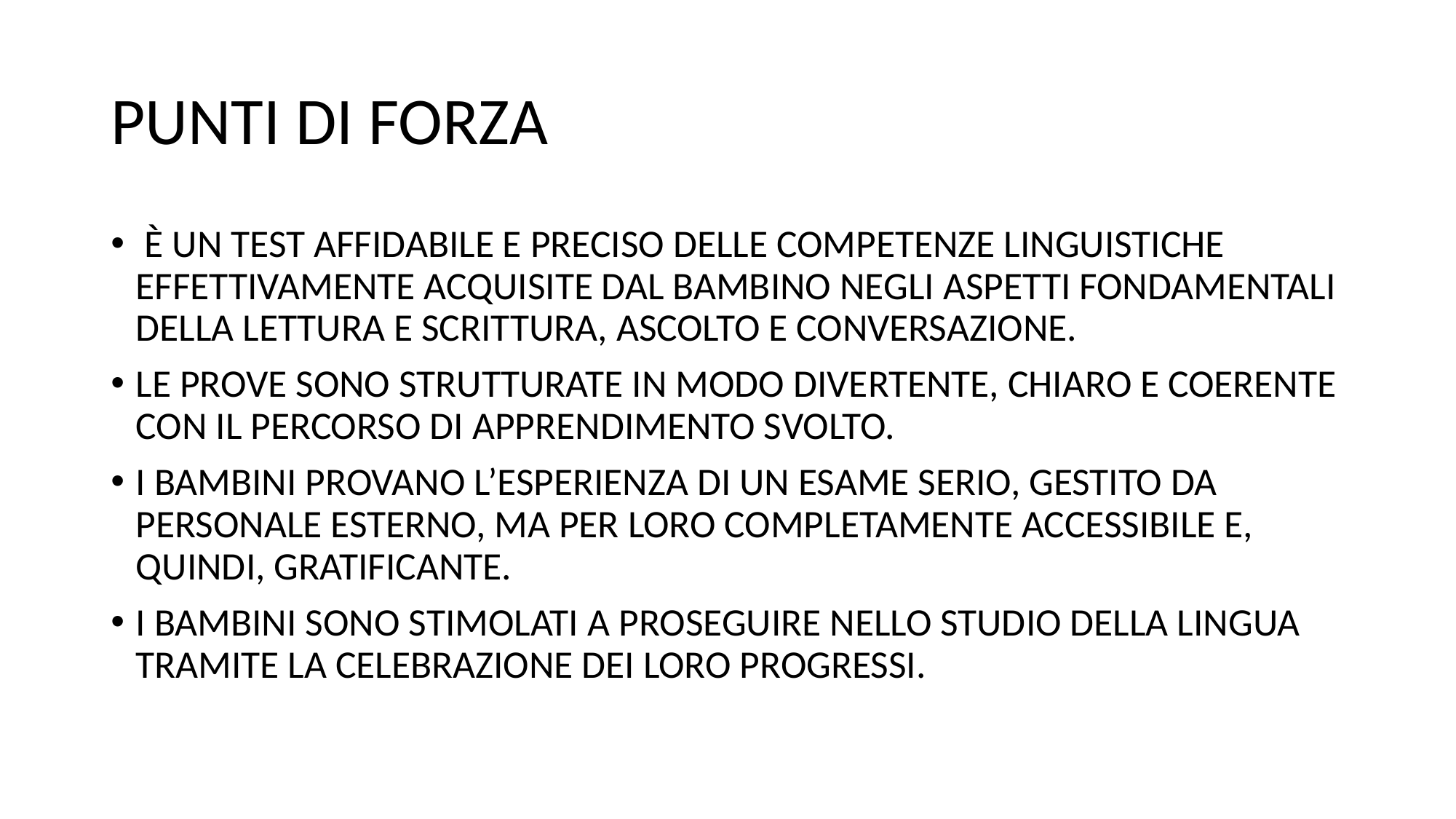

# PUNTI DI FORZA
 È UN TEST AFFIDABILE E PRECISO DELLE COMPETENZE LINGUISTICHE EFFETTIVAMENTE ACQUISITE DAL BAMBINO NEGLI ASPETTI FONDAMENTALI DELLA LETTURA E SCRITTURA, ASCOLTO E CONVERSAZIONE.
LE PROVE SONO STRUTTURATE IN MODO DIVERTENTE, CHIARO E COERENTE CON IL PERCORSO DI APPRENDIMENTO SVOLTO.
I BAMBINI PROVANO L’ESPERIENZA DI UN ESAME SERIO, GESTITO DA PERSONALE ESTERNO, MA PER LORO COMPLETAMENTE ACCESSIBILE E, QUINDI, GRATIFICANTE.
I BAMBINI SONO STIMOLATI A PROSEGUIRE NELLO STUDIO DELLA LINGUA TRAMITE LA CELEBRAZIONE DEI LORO PROGRESSI.